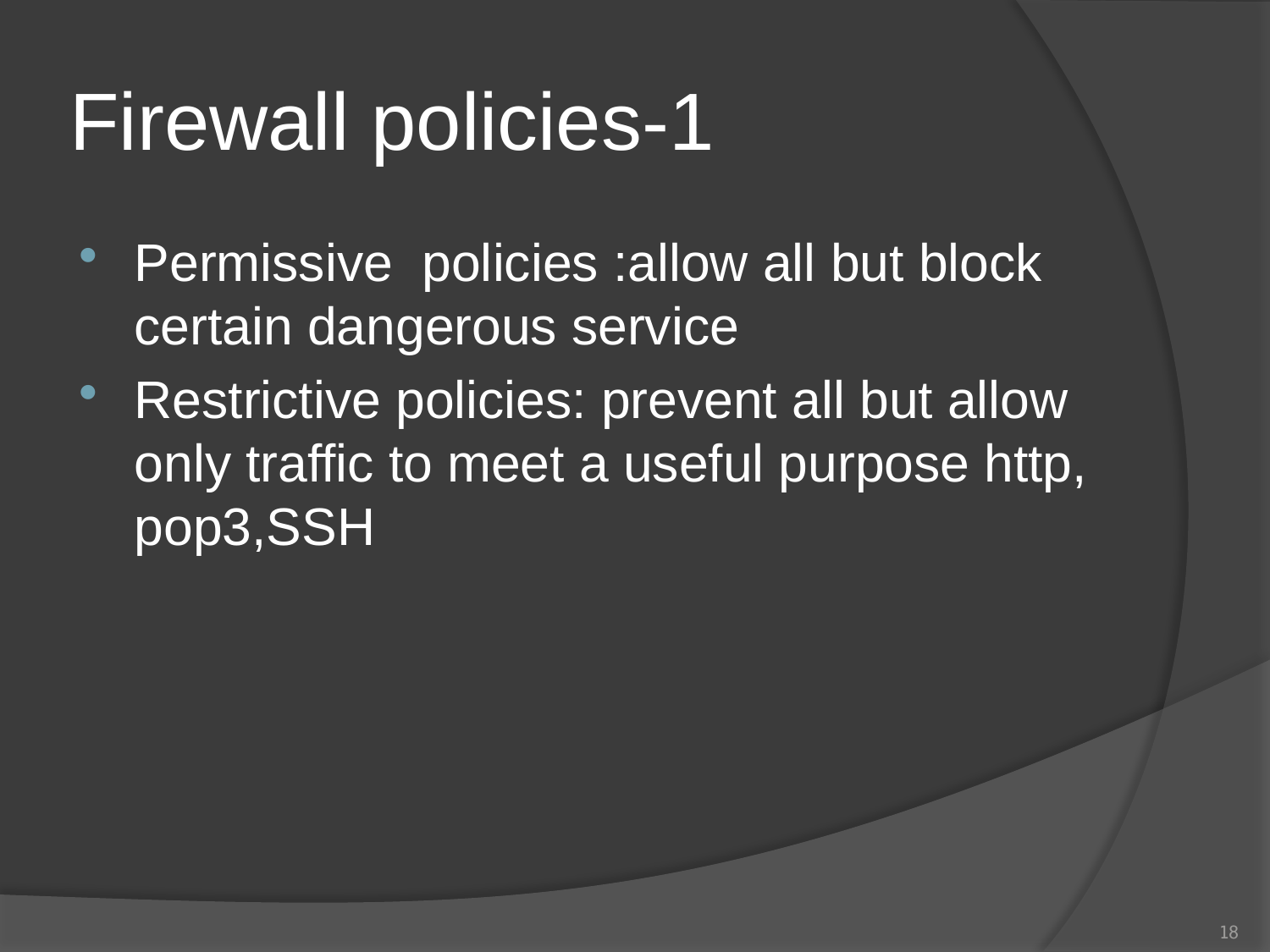

# Firewall policies-1
Permissive  policies :allow all but block certain dangerous service
Restrictive policies: prevent all but allow only traffic to meet a useful purpose http, pop3,SSH

18